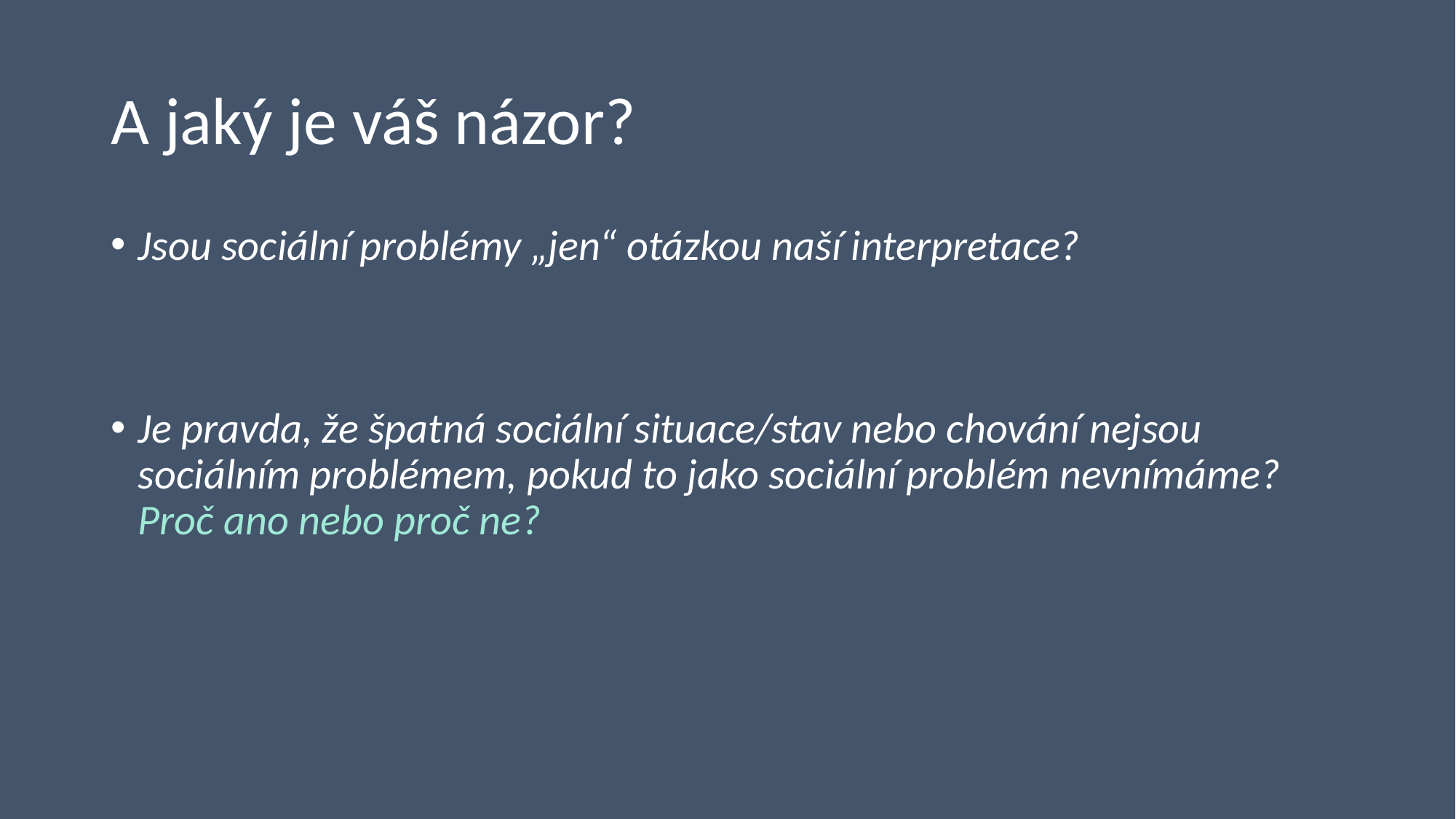

# A jaký je váš názor?
Jsou sociální problémy „jen“ otázkou naší interpretace?

Je pravda, že špatná sociální situace/stav nebo chování nejsou sociálním problémem, pokud to jako sociální problém nevnímáme?  Proč ano nebo proč ne?